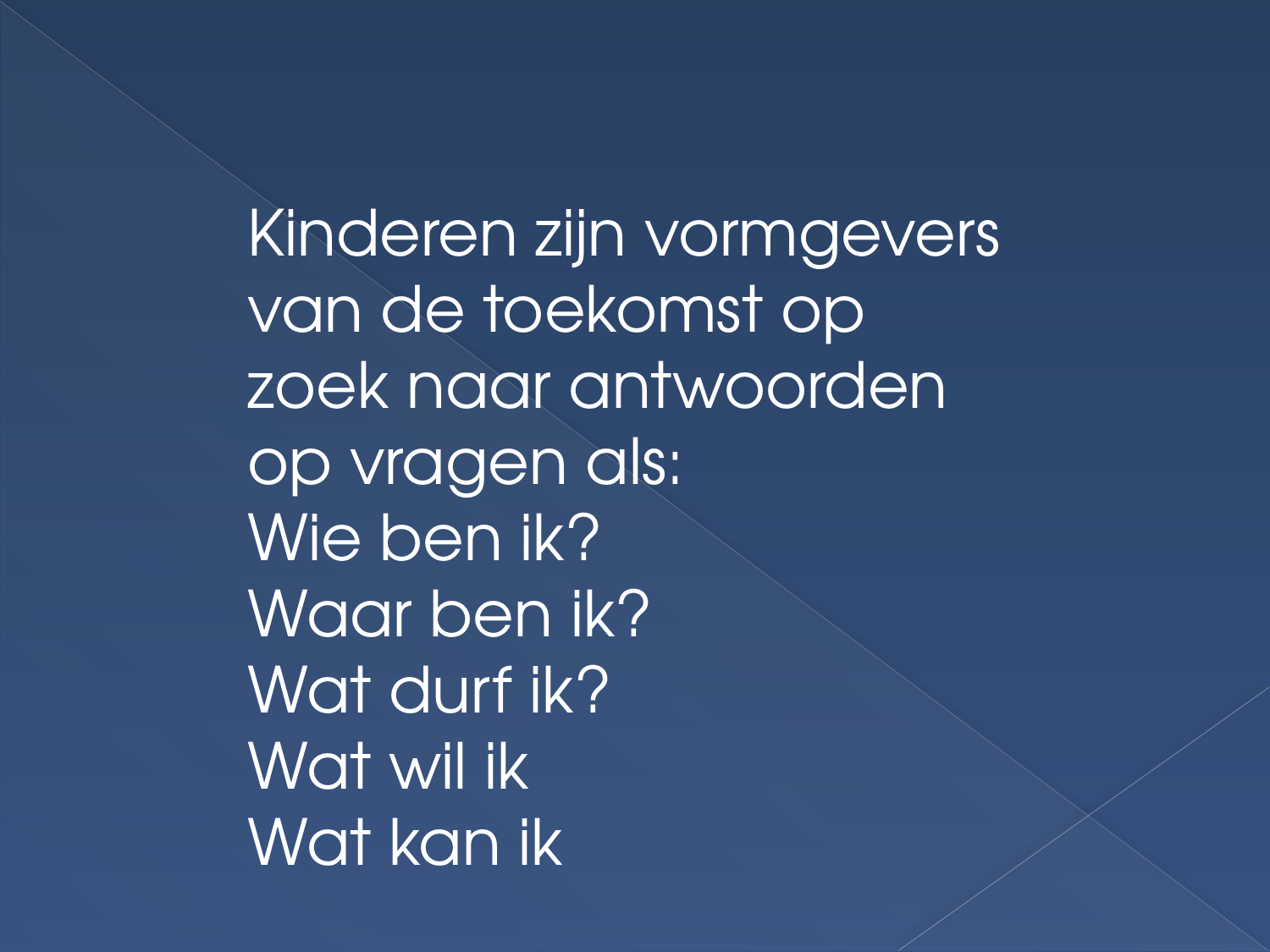

Kinderen zijn vormgevers van de toekomst op zoek naar antwoorden op vragen als:
Wie ben ik?
Waar ben ik?
Wat durf ik?
Wat wil ik
Wat kan ik